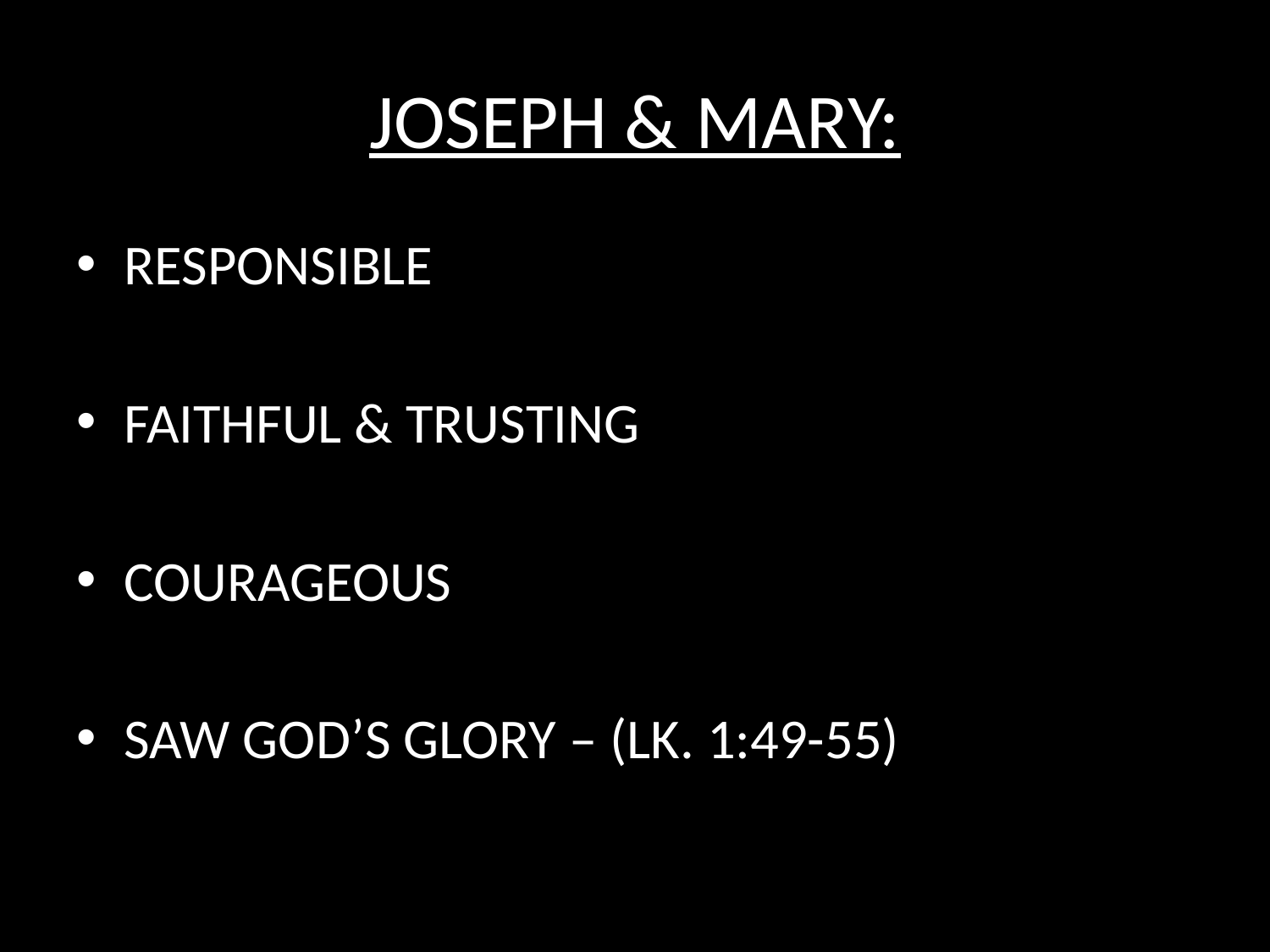

# JOSEPH & MARY:
RESPONSIBLE

FAITHFUL & TRUSTING

COURAGEOUS

SAW GOD’S GLORY – (LK. 1:49-55)